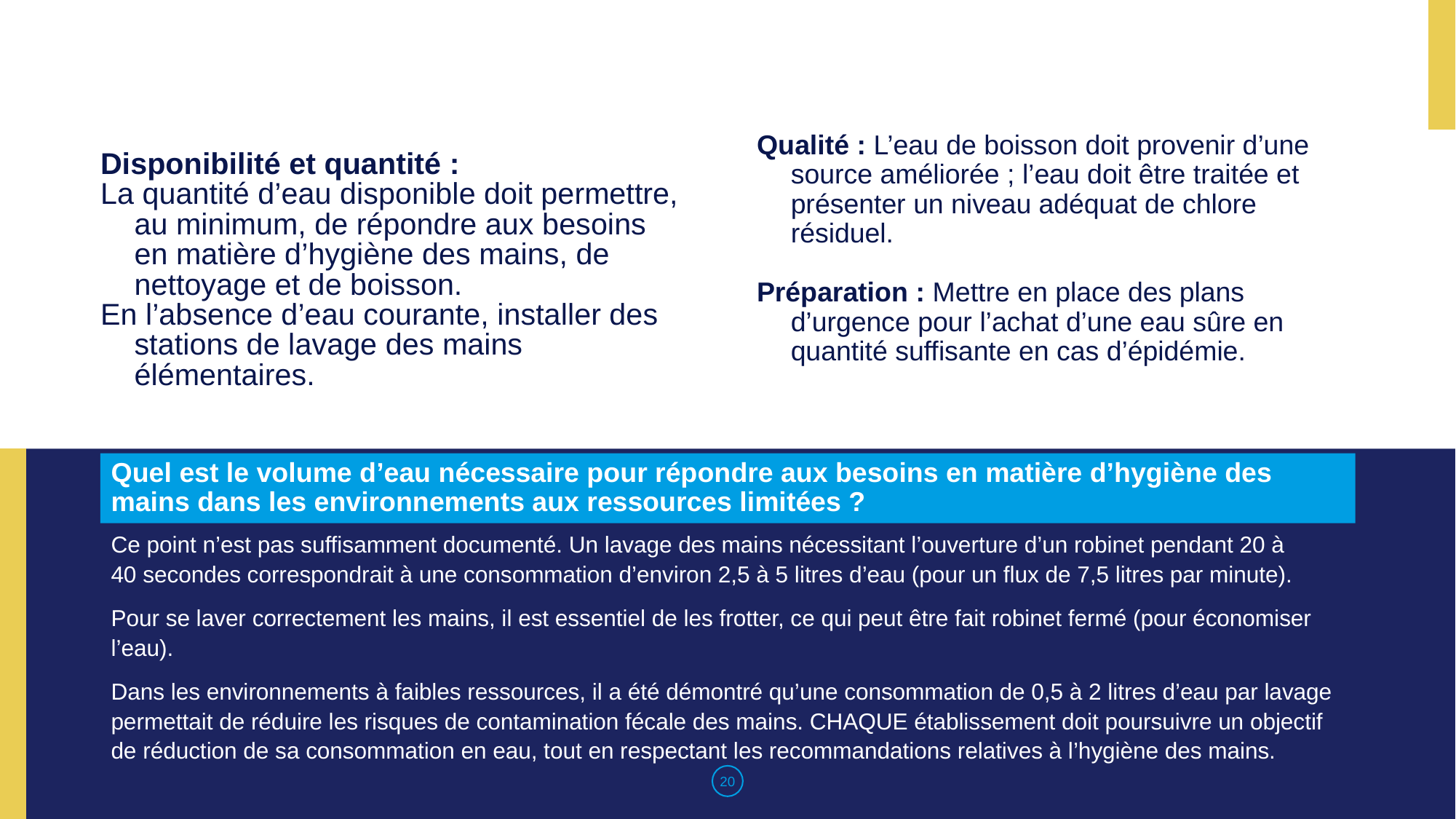

Qualité : L’eau de boisson doit provenir d’une source améliorée ; l’eau doit être traitée et présenter un niveau adéquat de chlore résiduel.

Préparation : Mettre en place des plans d’urgence pour l’achat d’une eau sûre en quantité suffisante en cas d’épidémie.

Disponibilité et quantité :
La quantité d’eau disponible doit permettre, au minimum, de répondre aux besoins en matière d’hygiène des mains, de nettoyage et de boisson.
En l’absence d’eau courante, installer des stations de lavage des mains élémentaires.

# Quel est le volume d’eau nécessaire pour répondre aux besoins en matière d’hygiène des mains dans les environnements aux ressources limitées ?
Ce point n’est pas suffisamment documenté. Un lavage des mains nécessitant l’ouverture d’un robinet pendant 20 à 40 secondes correspondrait à une consommation d’environ 2,5 à 5 litres d’eau (pour un flux de 7,5 litres par minute).
Pour se laver correctement les mains, il est essentiel de les frotter, ce qui peut être fait robinet fermé (pour économiser l’eau).
Dans les environnements à faibles ressources, il a été démontré qu’une consommation de 0,5 à 2 litres d’eau par lavage permettait de réduire les risques de contamination fécale des mains. CHAQUE établissement doit poursuivre un objectif de réduction de sa consommation en eau, tout en respectant les recommandations relatives à l’hygiène des mains.

20